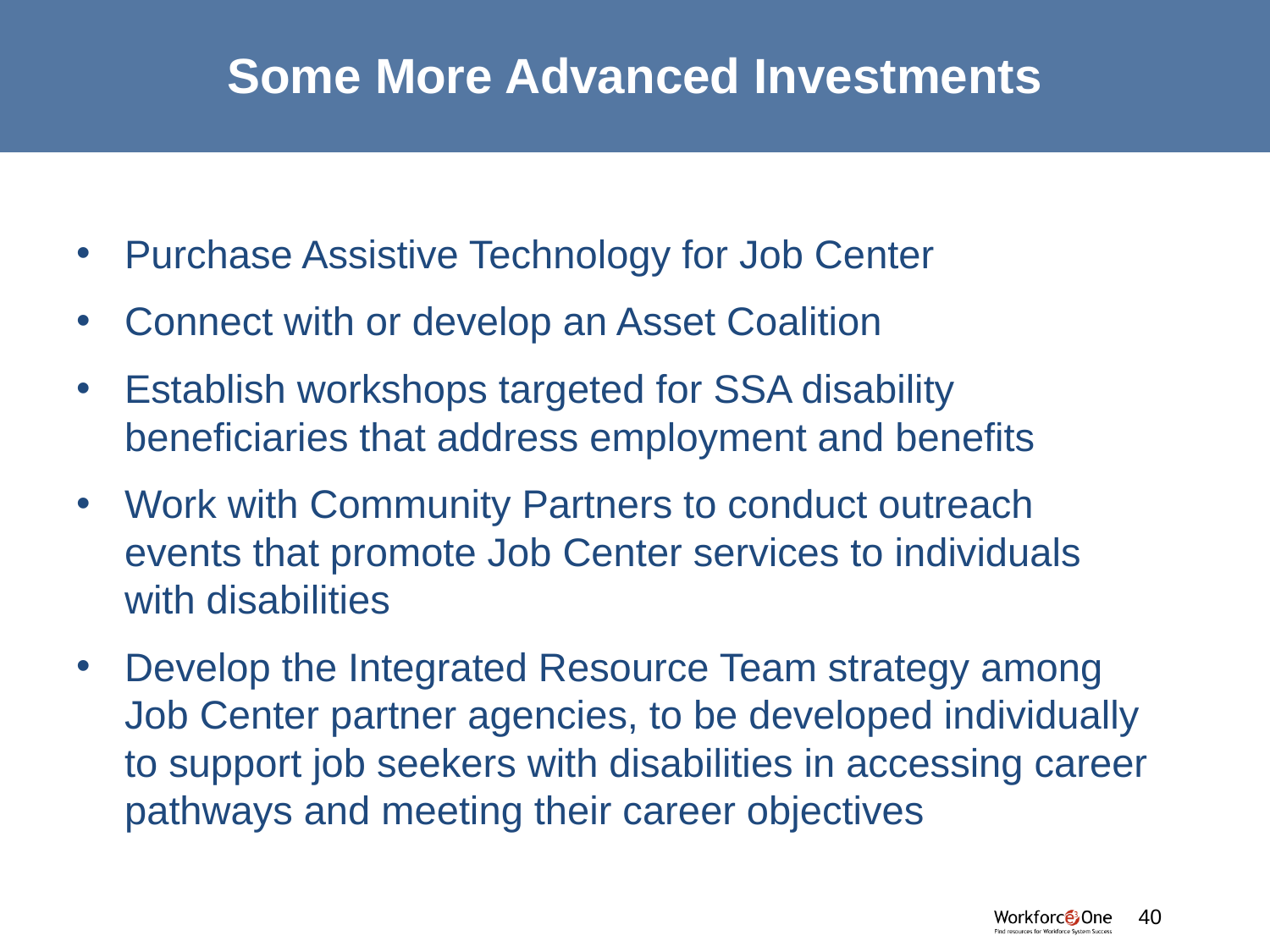

# Some More Advanced Investments
Purchase Assistive Technology for Job Center
Connect with or develop an Asset Coalition
Establish workshops targeted for SSA disability beneficiaries that address employment and benefits
Work with Community Partners to conduct outreach events that promote Job Center services to individuals with disabilities
Develop the Integrated Resource Team strategy among Job Center partner agencies, to be developed individually to support job seekers with disabilities in accessing career pathways and meeting their career objectives

#
40